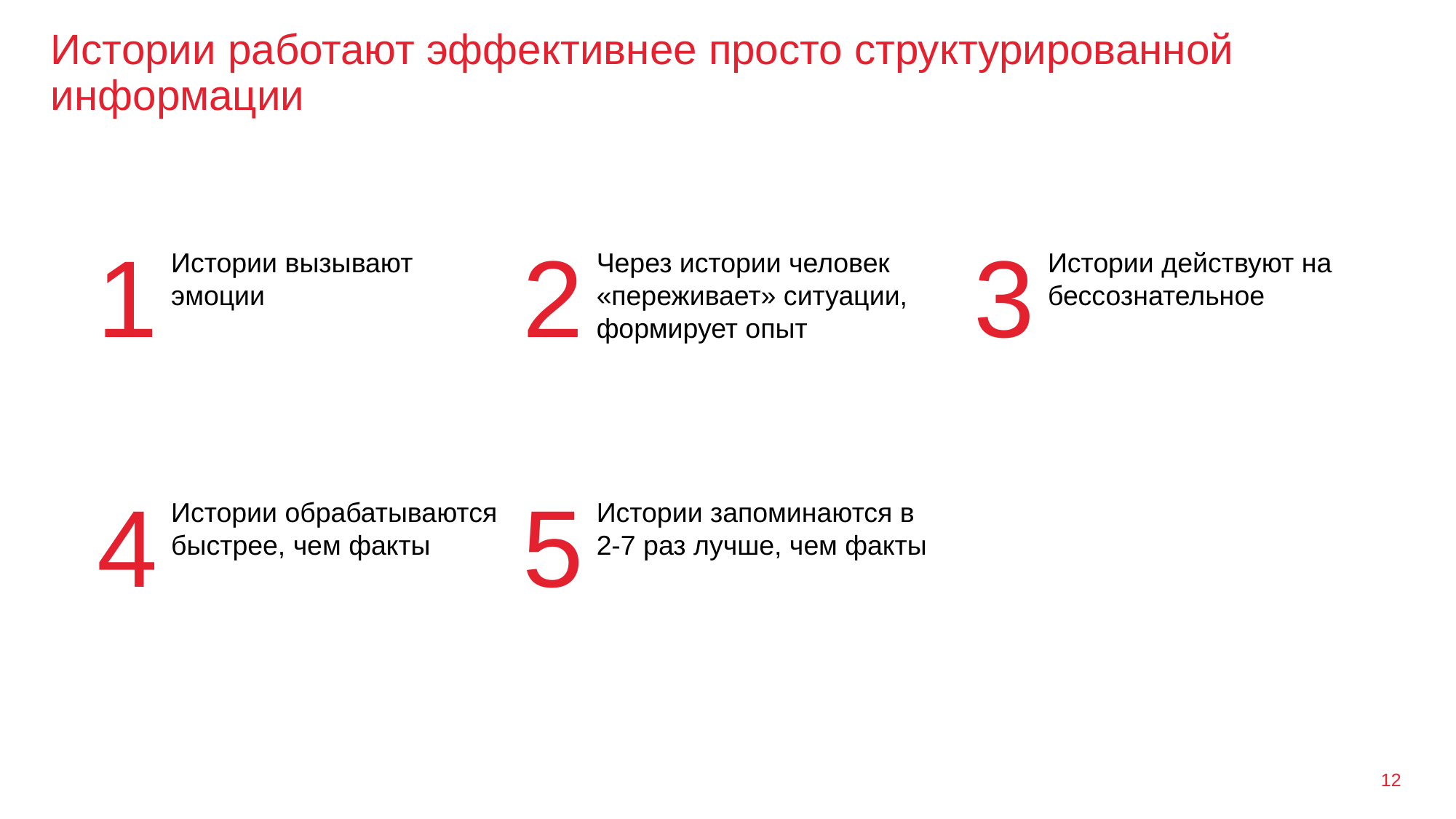

# Истории работают эффективнее просто структурированной информации
1
Истории вызывают эмоции
2
Через истории человек «переживает» ситуации, формирует опыт
3
Истории действуют на бессознательное
4
Истории обрабатываются быстрее, чем факты
5
Истории запоминаются в 2-7 раз лучше, чем факты
12